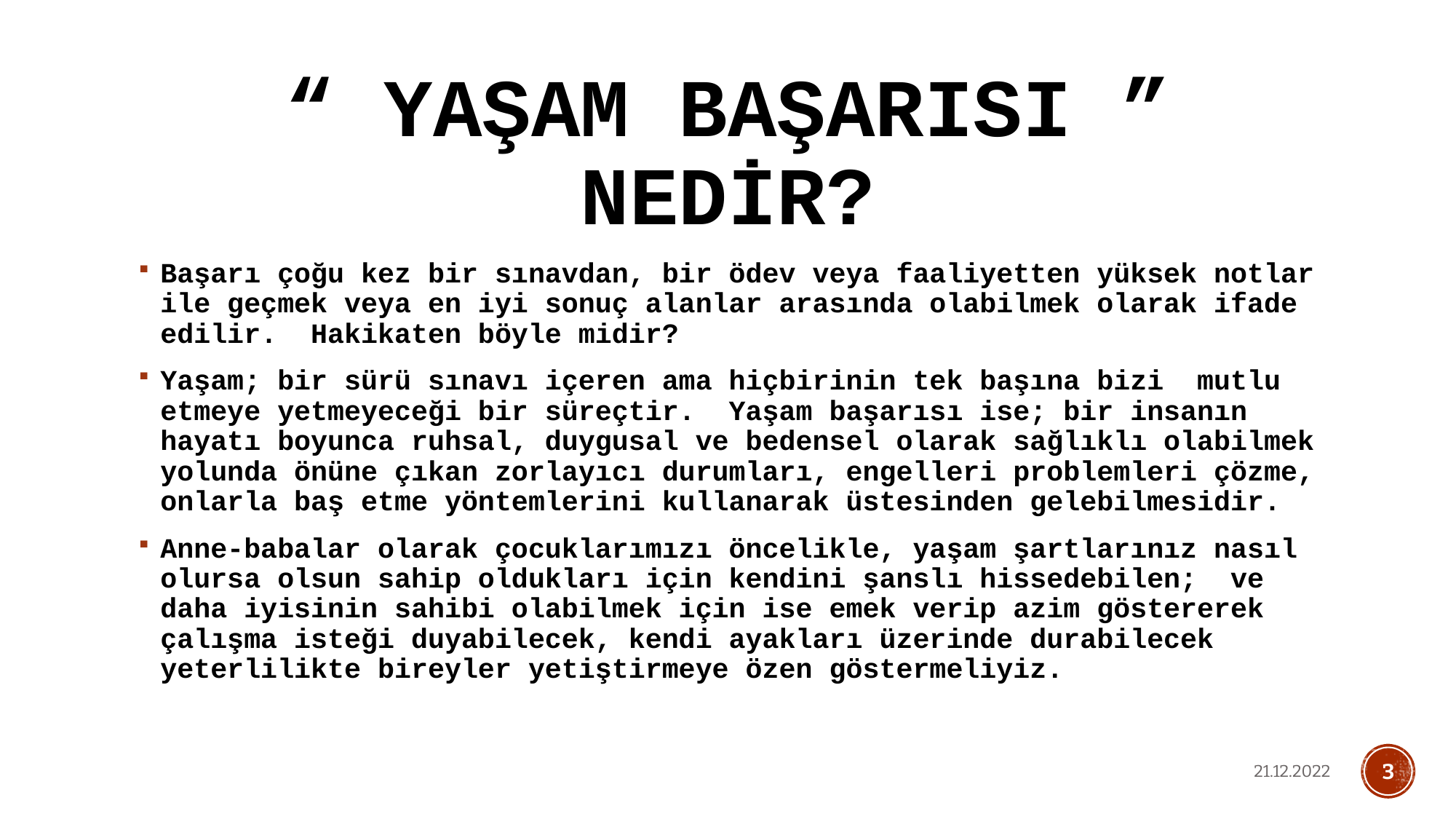

# “ Yaşam başarısı ” nedİr?
Başarı çoğu kez bir sınavdan, bir ödev veya faaliyetten yüksek notlar ile geçmek veya en iyi sonuç alanlar arasında olabilmek olarak ifade edilir.  Hakikaten böyle midir?
Yaşam; bir sürü sınavı içeren ama hiçbirinin tek başına bizi  mutlu etmeye yetmeyeceği bir süreçtir.  Yaşam başarısı ise; bir insanın hayatı boyunca ruhsal, duygusal ve bedensel olarak sağlıklı olabilmek yolunda önüne çıkan zorlayıcı durumları, engelleri problemleri çözme, onlarla baş etme yöntemlerini kullanarak üstesinden gelebilmesidir.
Anne-babalar olarak çocuklarımızı öncelikle, yaşam şartlarınız nasıl olursa olsun sahip oldukları için kendini şanslı hissedebilen;  ve daha iyisinin sahibi olabilmek için ise emek verip azim göstererek çalışma isteği duyabilecek, kendi ayakları üzerinde durabilecek yeterlilikte bireyler yetiştirmeye özen göstermeliyiz.

21.12.2022
3